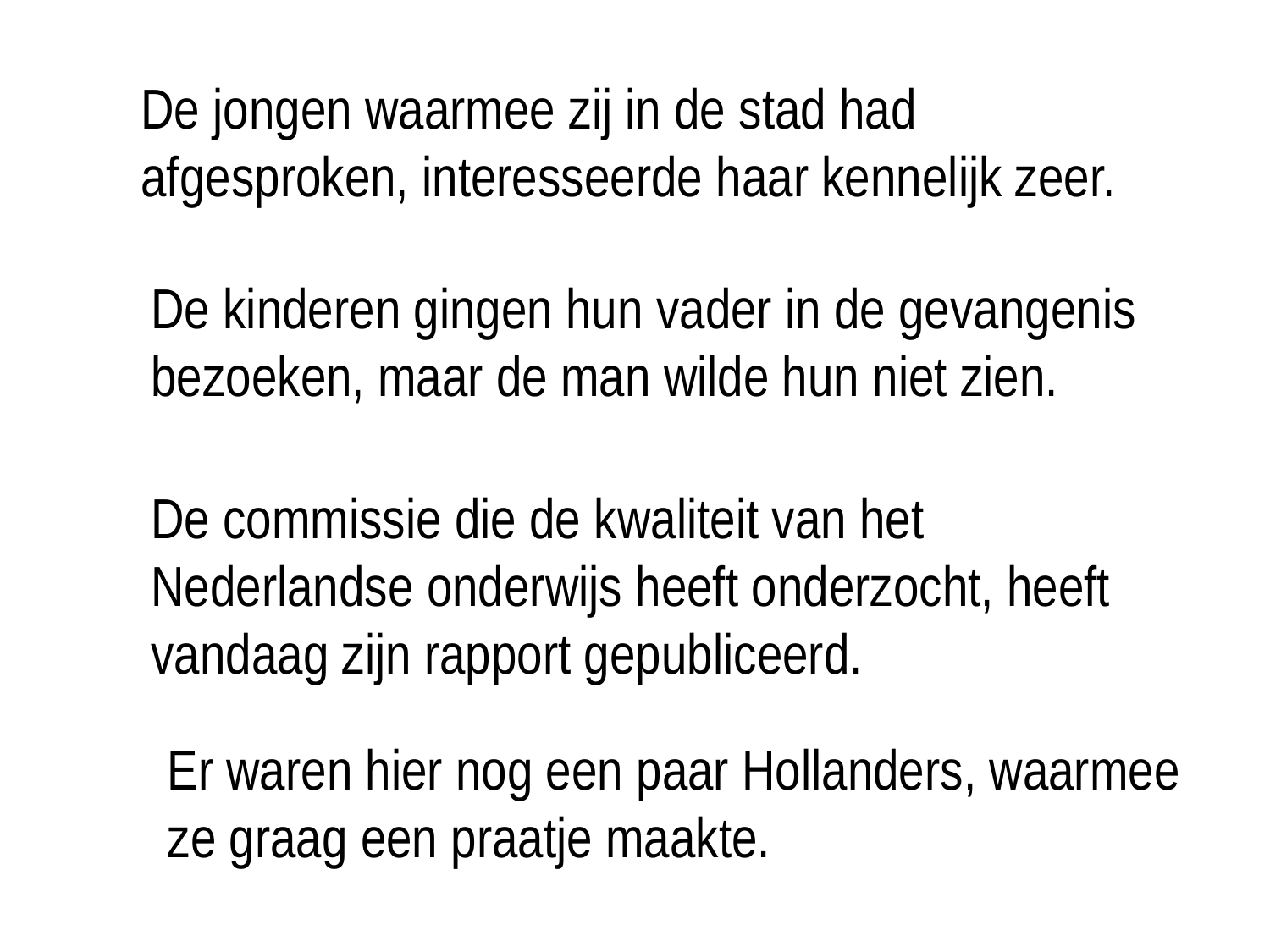

De jongen waarmee zij in de stad had afgesproken, interesseerde haar kennelijk zeer.
De kinderen gingen hun vader in de gevangenis bezoeken, maar de man wilde hun niet zien.
De commissie die de kwaliteit van het Nederlandse onderwijs heeft onderzocht, heeft vandaag zijn rapport gepubliceerd.
Er waren hier nog een paar Hollanders, waarmee ze graag een praatje maakte.